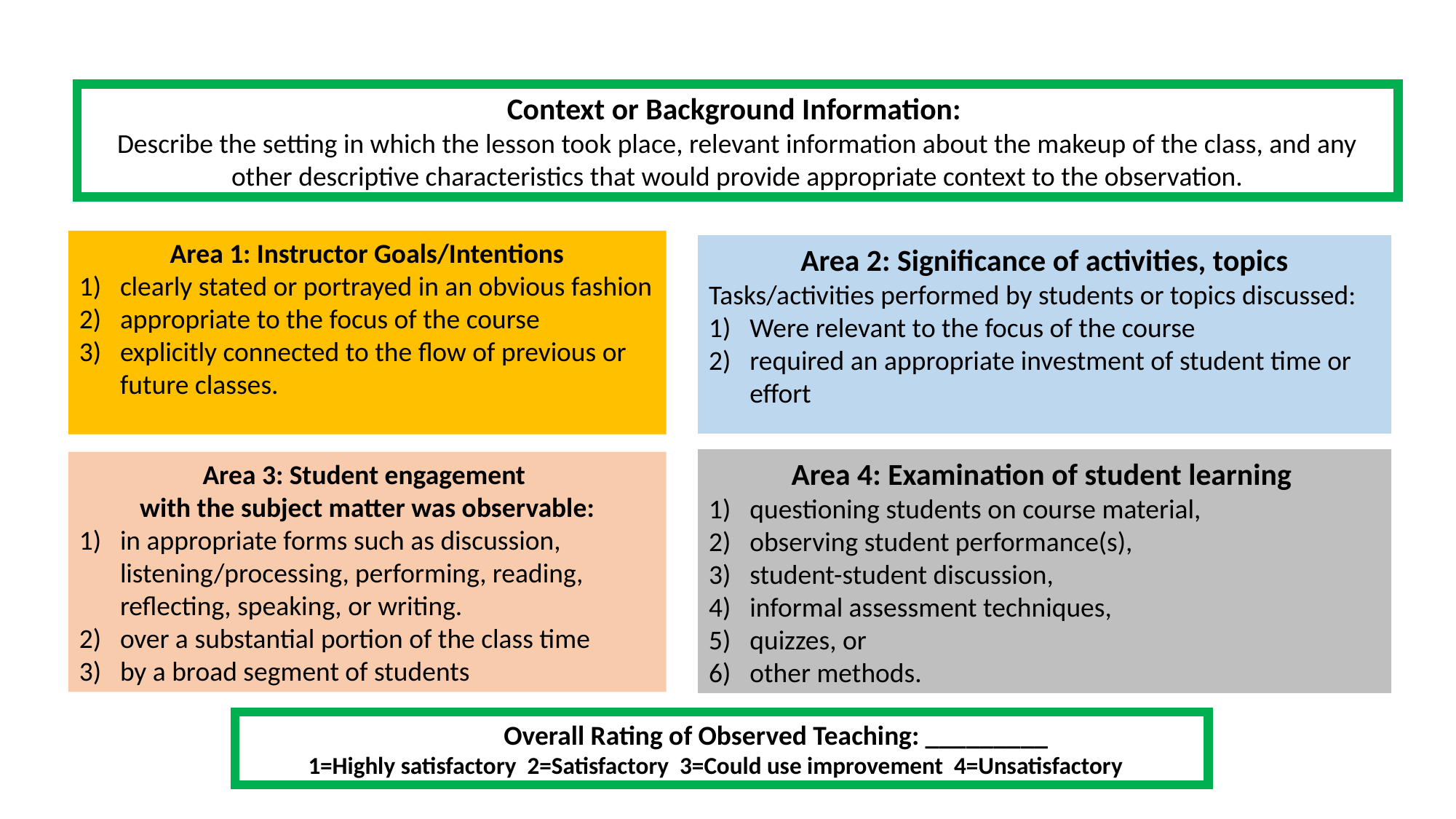

Context or Background Information:
Describe the setting in which the lesson took place, relevant information about the makeup of the class, and any other descriptive characteristics that would provide appropriate context to the observation.
 Area 1: Instructor Goals/Intentions
clearly stated or portrayed in an obvious fashion
appropriate to the focus of the course
explicitly connected to the flow of previous or future classes.

Area 2: Significance of activities, topics
Tasks/activities performed by students or topics discussed:
Were relevant to the focus of the course
required an appropriate investment of student time or effort

Area 4: Examination of student learning
questioning students on course material,
observing student performance(s),
student-student discussion,
informal assessment techniques,
quizzes, or
other methods.
Area 3: Student engagement
with the subject matter was observable:
in appropriate forms such as discussion, listening/processing, performing, reading, reflecting, speaking, or writing.
over a substantial portion of the class time
by a broad segment of students
	Overall Rating of Observed Teaching: _________
1=Highly satisfactory  2=Satisfactory  3=Could use improvement  4=Unsatisfactory